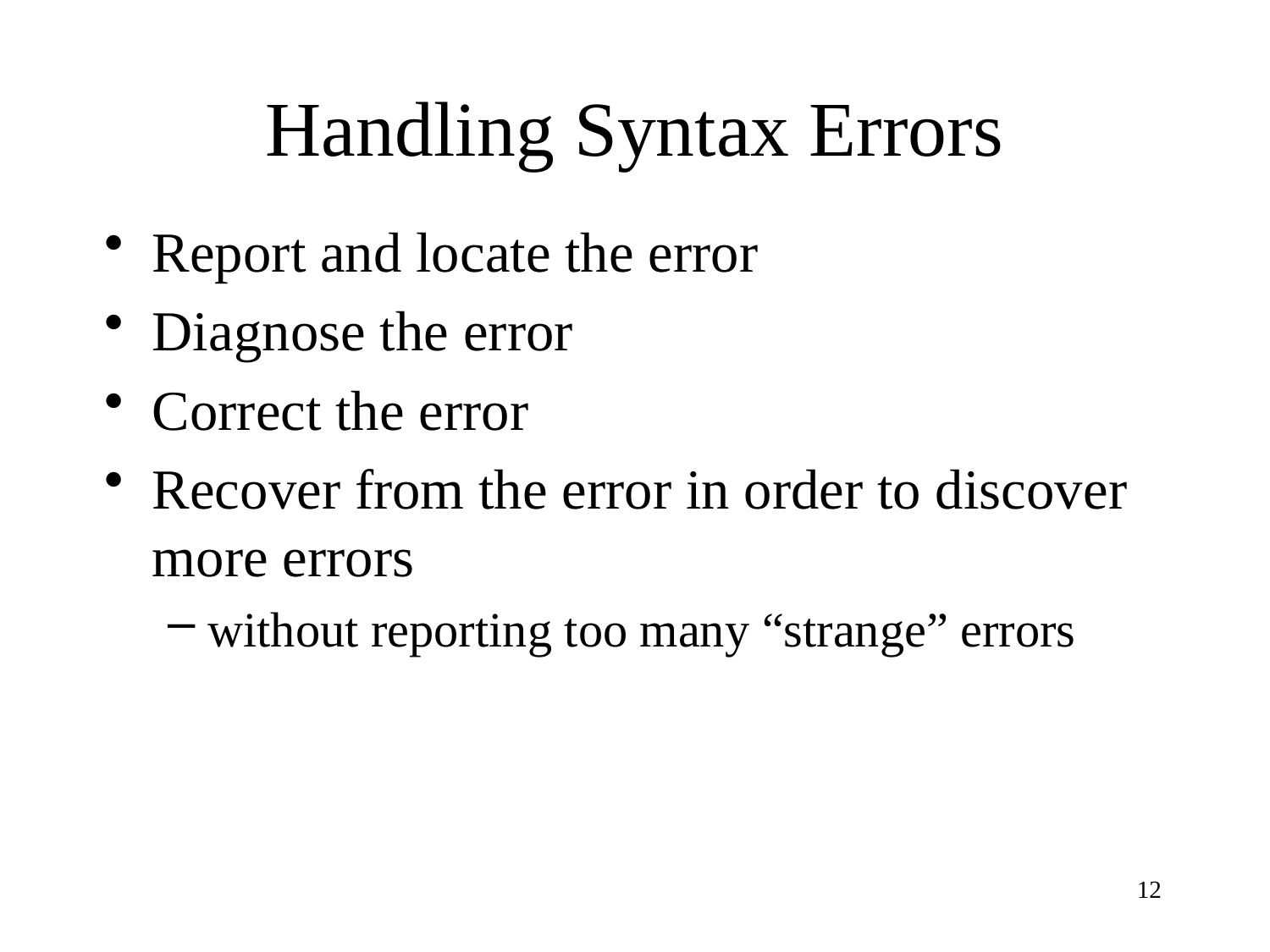

# Handling Syntax Errors
Report and locate the error
Diagnose the error
Correct the error
Recover from the error in order to discover more errors
without reporting too many “strange” errors
12